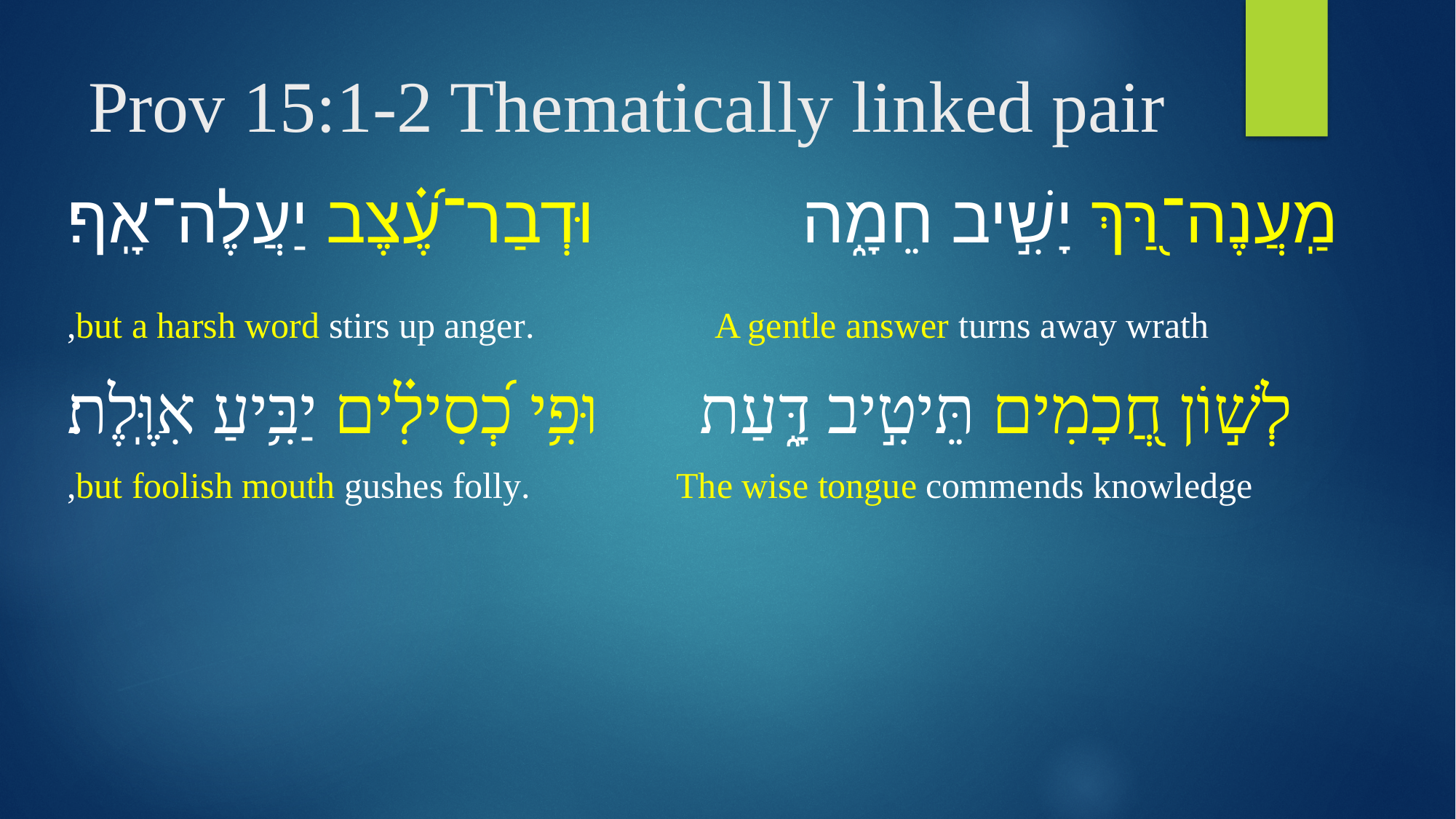

# Prov 15:1-2 Thematically linked pair
	מַֽעֲנֶה־רַּ֭ךְ יָשִׁ֣יב חֵמָ֑ה            וּדְבַר־עֶ֝֗צֶב יַעֲלֶה־אָֽף׃
 but a harsh word stirs up anger.                  A gentle answer turns away wrath,
לְשׁ֣וֹן חֲ֭כָמִים תֵּיטִ֣יב דָּ֑עַת      וּפִ֥י כְ֝סִילִ֗ים יַבִּ֥יעַ אִוֶּֽלֶת׃
     but foolish mouth gushes folly.                The wise tongue commends knowledge,